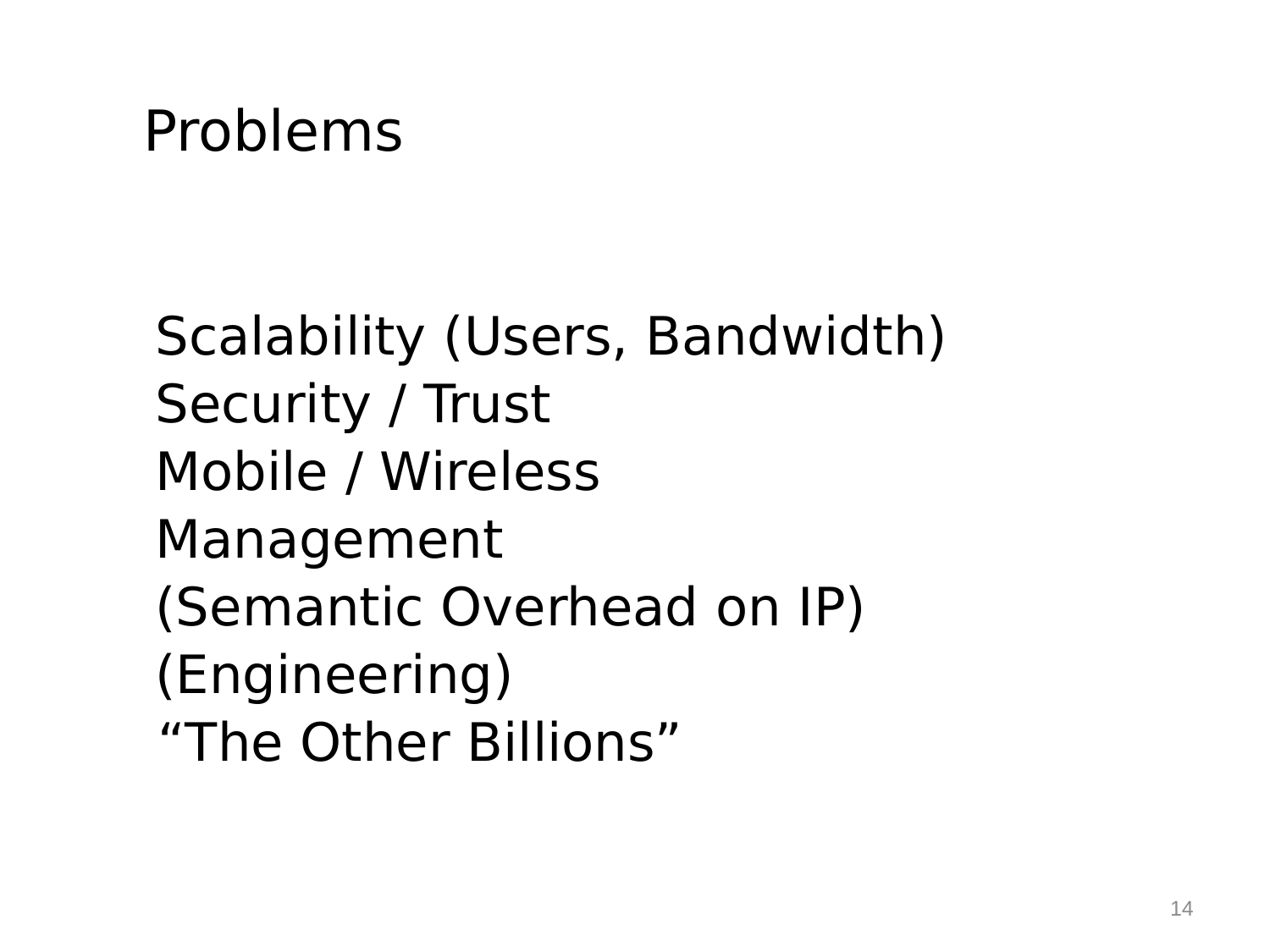

Problems

	Scalability (Users, Bandwidth)
	Security / Trust
	Mobile / Wireless
	Management
 	(Semantic Overhead on IP)
	(Engineering)
   “The Other Billions”
14